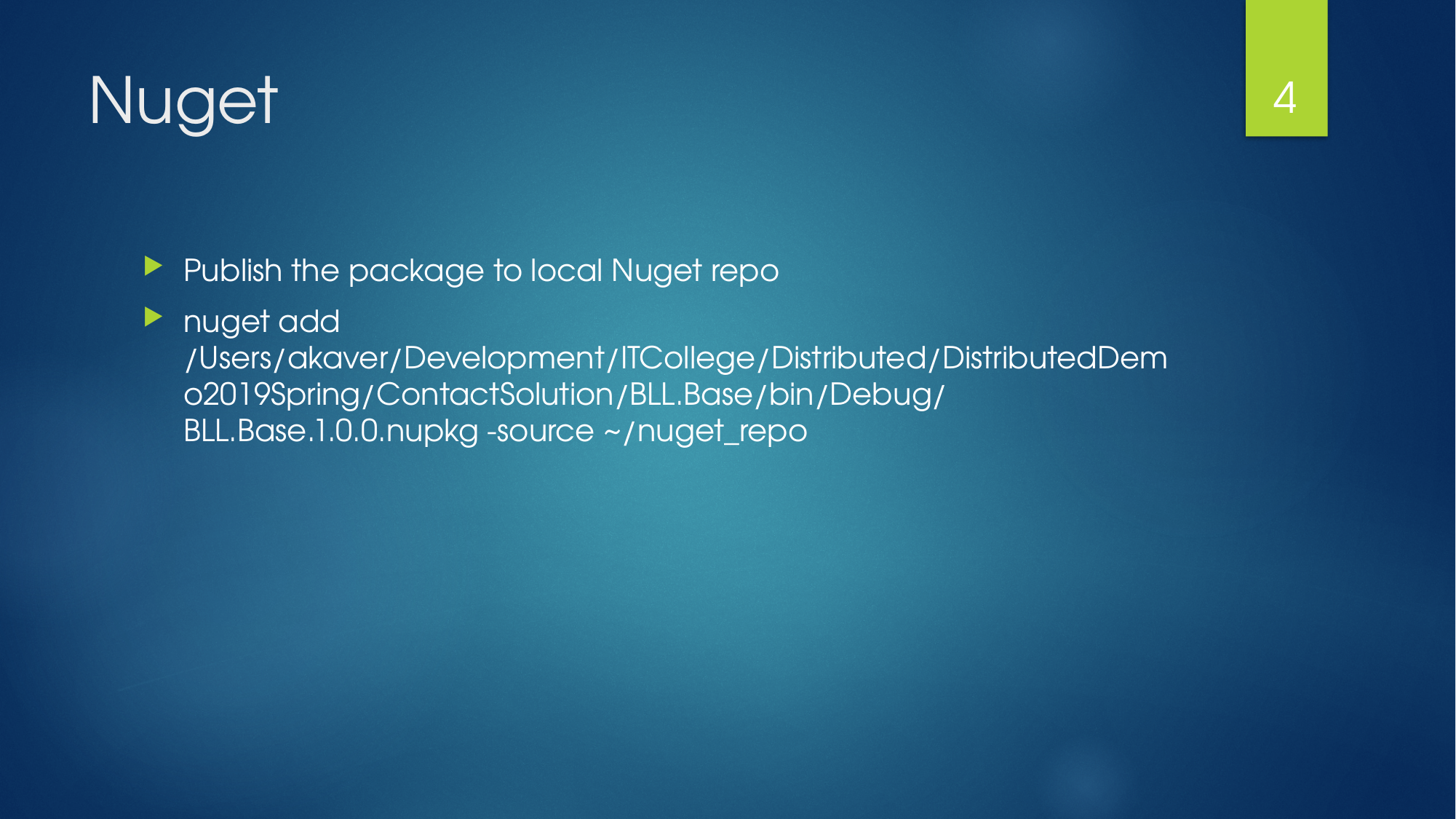

4
# Nuget
Publish the package to local Nuget repo
nuget add /Users/akaver/Development/ITCollege/Distributed/DistributedDemo2019Spring/ContactSolution/BLL.Base/bin/Debug/BLL.Base.1.0.0.nupkg -source ~/nuget_repo